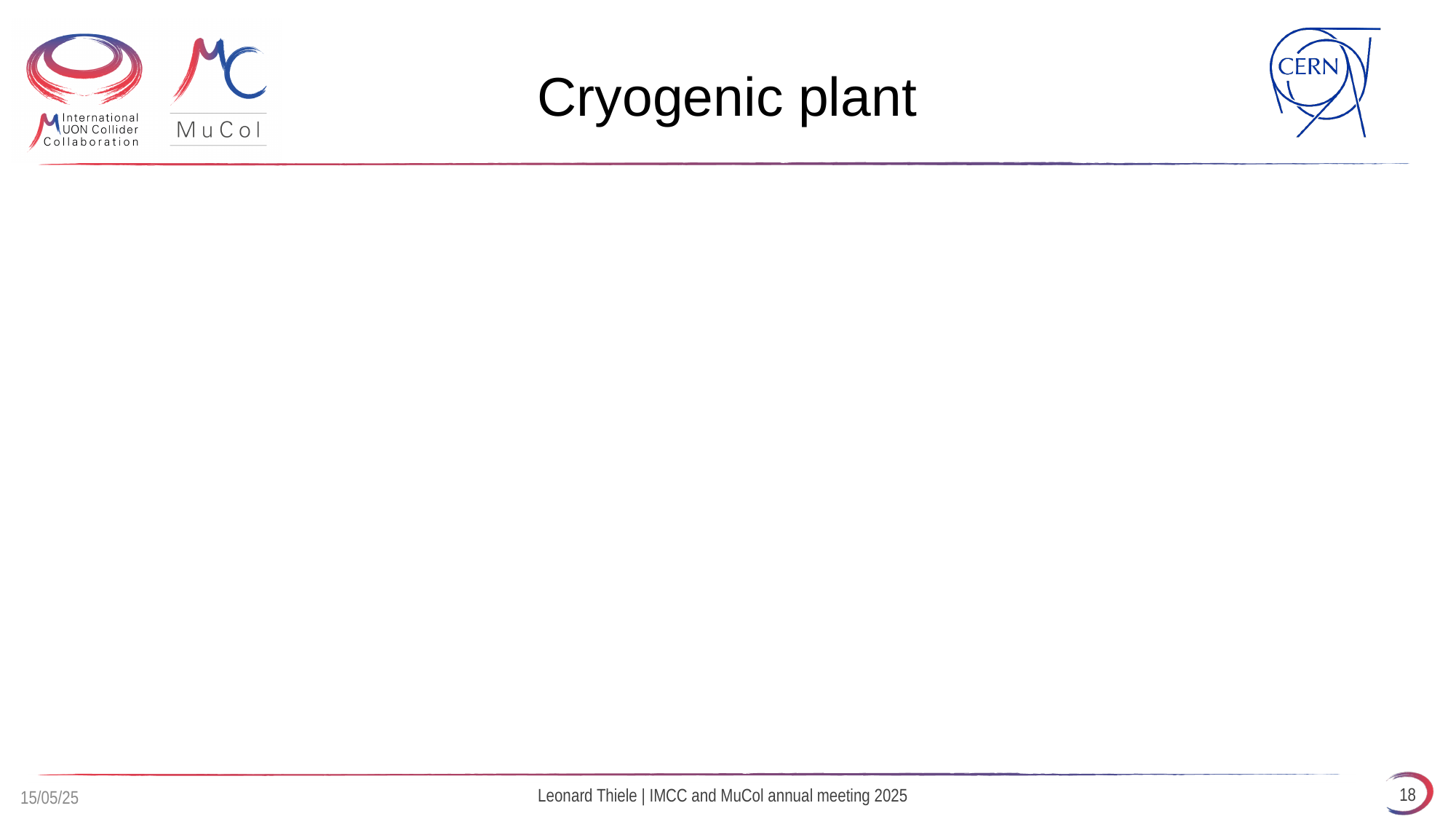

# Cryogenic plant

18
Leonard Thiele | IMCC and MuCol annual meeting 2025
15/05/25